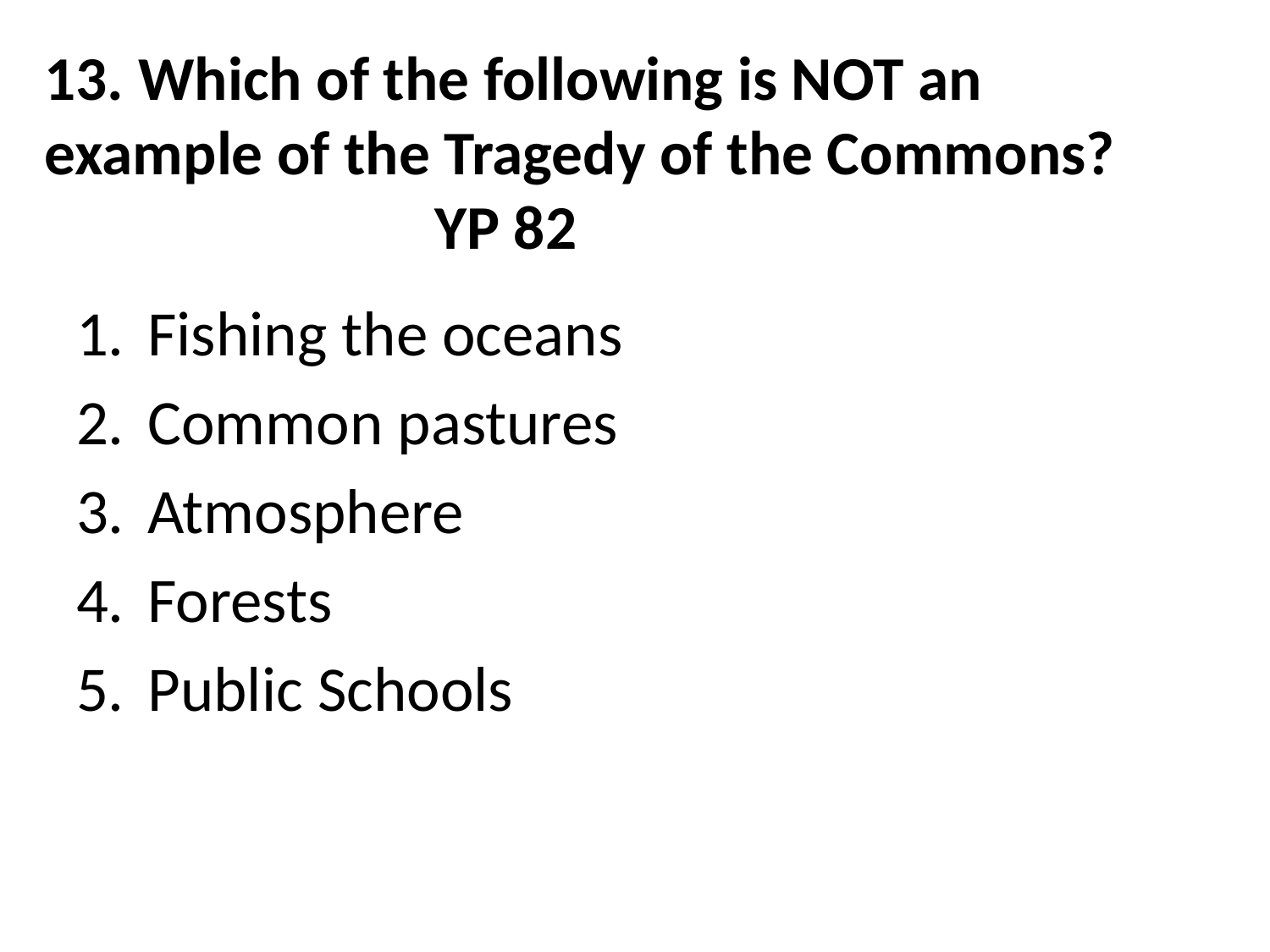

# 13. Which of the following is NOT an example of the Tragedy of the Commons?                                    YP 82
Fishing the oceans
Common pastures
Atmosphere
Forests
Public Schools